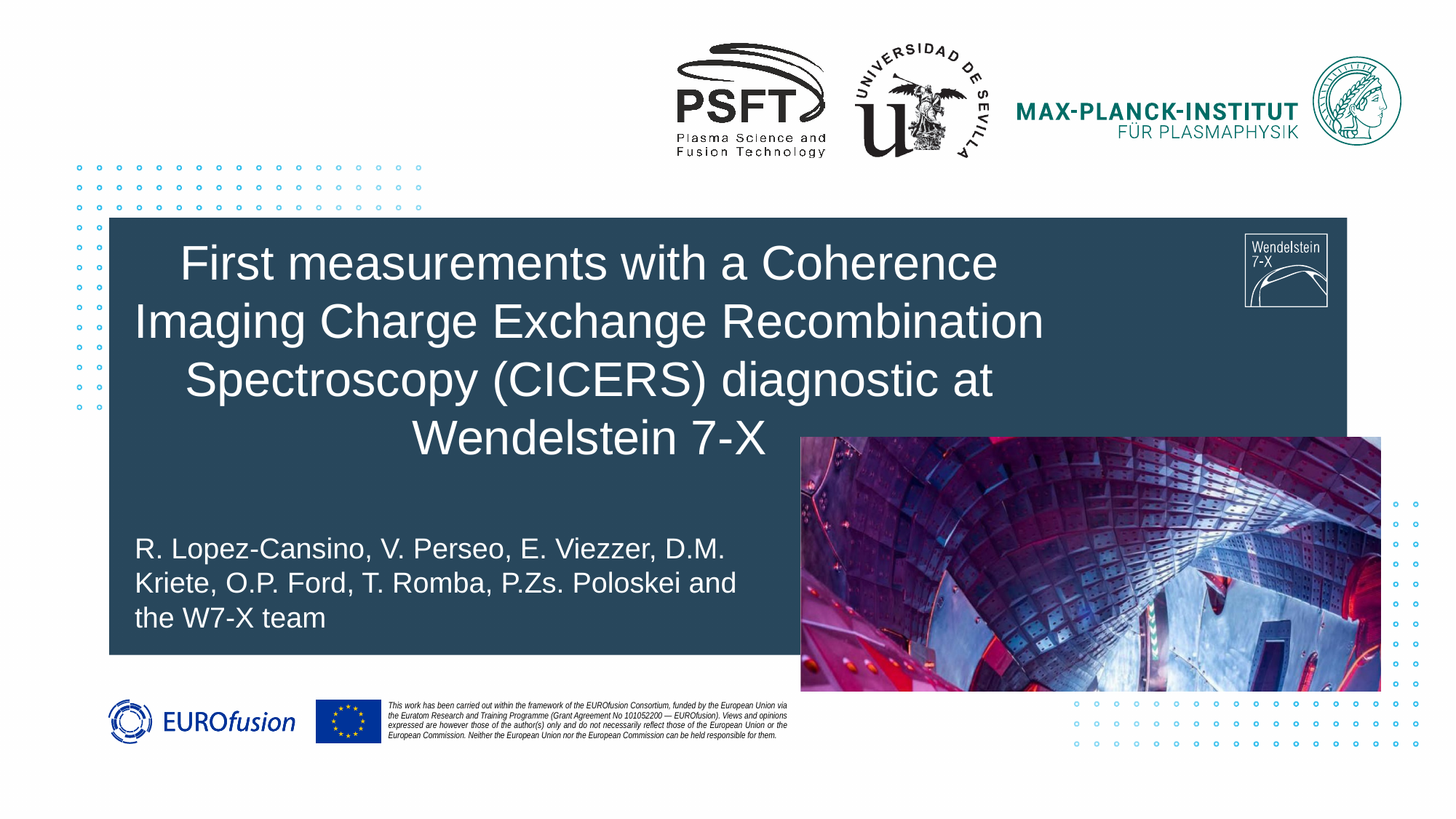

# First measurements with a Coherence Imaging Charge Exchange Recombination Spectroscopy (CICERS) diagnostic at Wendelstein 7-X
R. Lopez-Cansino, V. Perseo, E. Viezzer, D.M. Kriete, O.P. Ford, T. Romba, P.Zs. Poloskei and the W7-X team